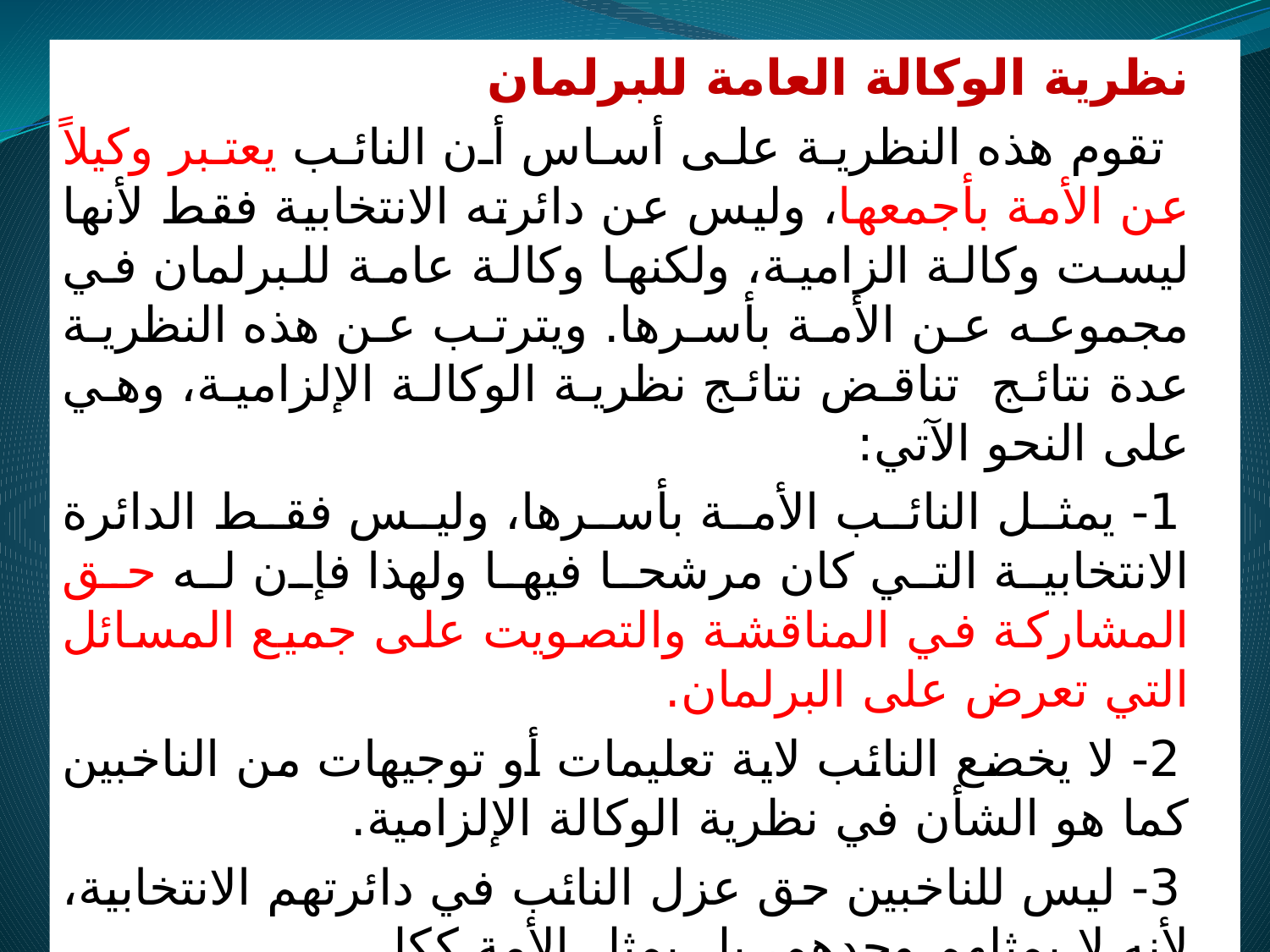

نظرية الوكالة العامة للبرلمان
    تقوم هذه النظرية على أساس أن النائب يعتبر وكيلاً عن الأمة بأجمعها، وليس عن دائرته الانتخابية فقط لأنها ليست وكالة الزامية، ولكنها وكالة عامة للبرلمان في مجموعه عن الأمة بأسرها. ويترتب عن هذه النظرية عدة نتائج  تناقض نتائج نظرية الوكالة الإلزامية، وهي على النحو الآتي:
   1- يمثل النائب الأمة بأسرها، وليس فقط الدائرة الانتخابية التي كان مرشحا فيها ولهذا فإن له حق المشاركة في المناقشة والتصويت على جميع المسائل التي تعرض على البرلمان.
   2- لا يخضع النائب لاية تعليمات أو توجيهات من الناخبين كما هو الشأن في نظرية الوكالة الإلزامية.
   3- ليس للناخبين حق عزل النائب في دائرتهم الانتخابية، لأنه لا يمثلهم وحدهم، بل يمثل الأمة ككل.
   4- لا يقع أي التزام على عاتق النائب بتقديم حساب إلى ناخبيه، كما أنه ليس مسؤولا أمامهم عن كيفية ممارسته لوكالته العامة.